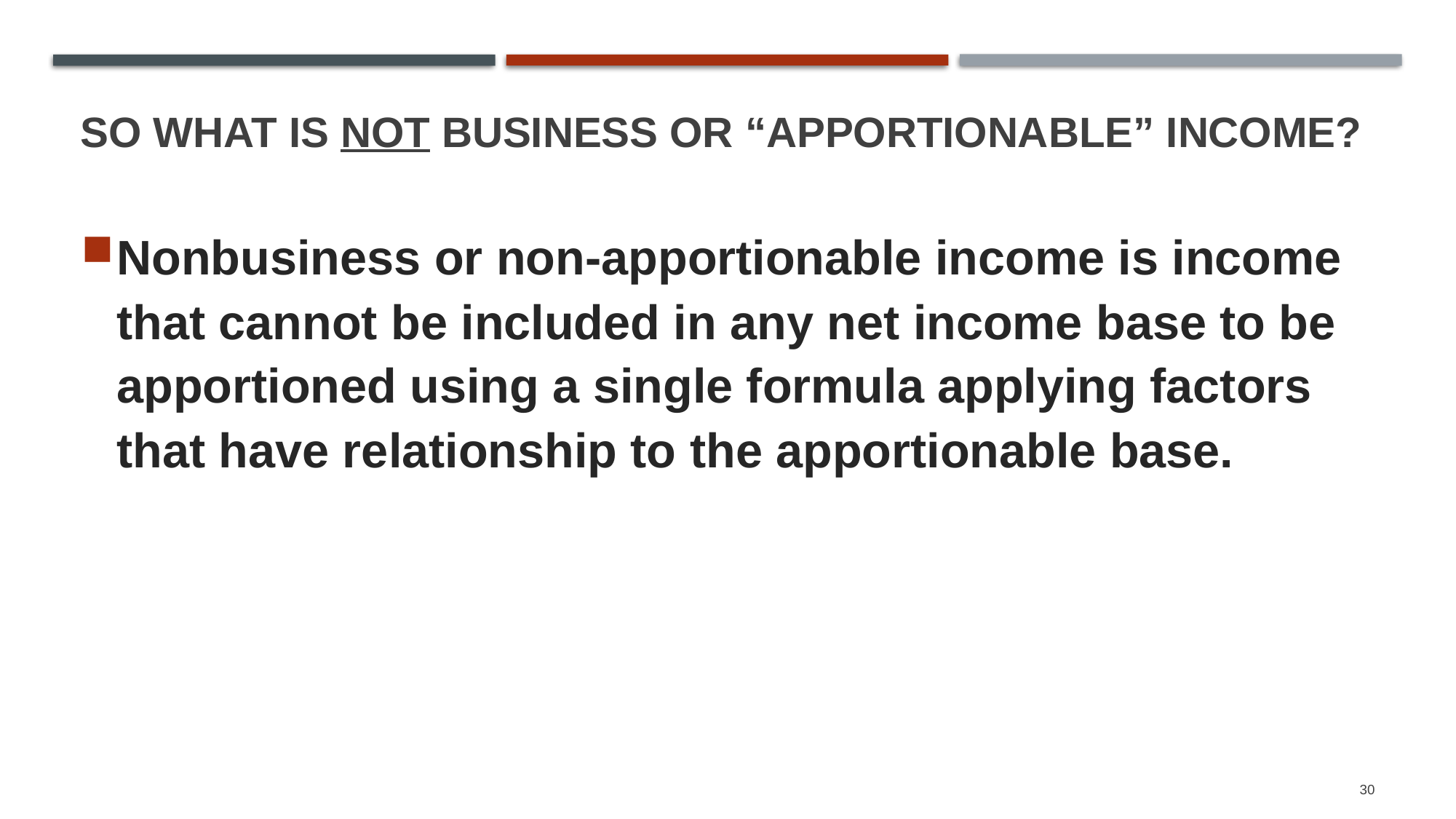

# So What is NOT Business or “apportionable” Income?
Nonbusiness or non-apportionable income is income that cannot be included in any net income base to be apportioned using a single formula applying factors that have relationship to the apportionable base.

30